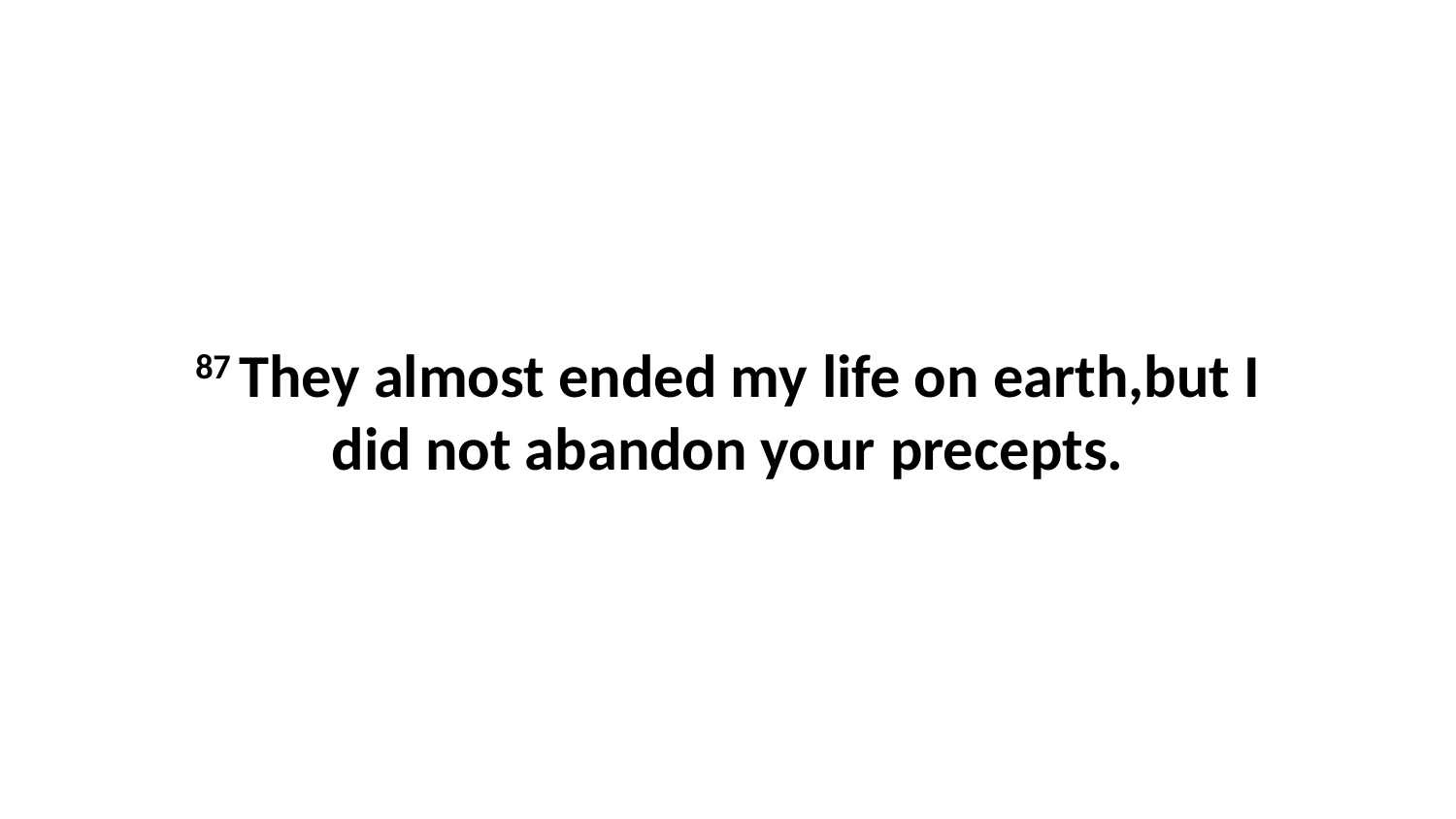

87 They almost ended my life on earth,but I did not abandon your precepts.